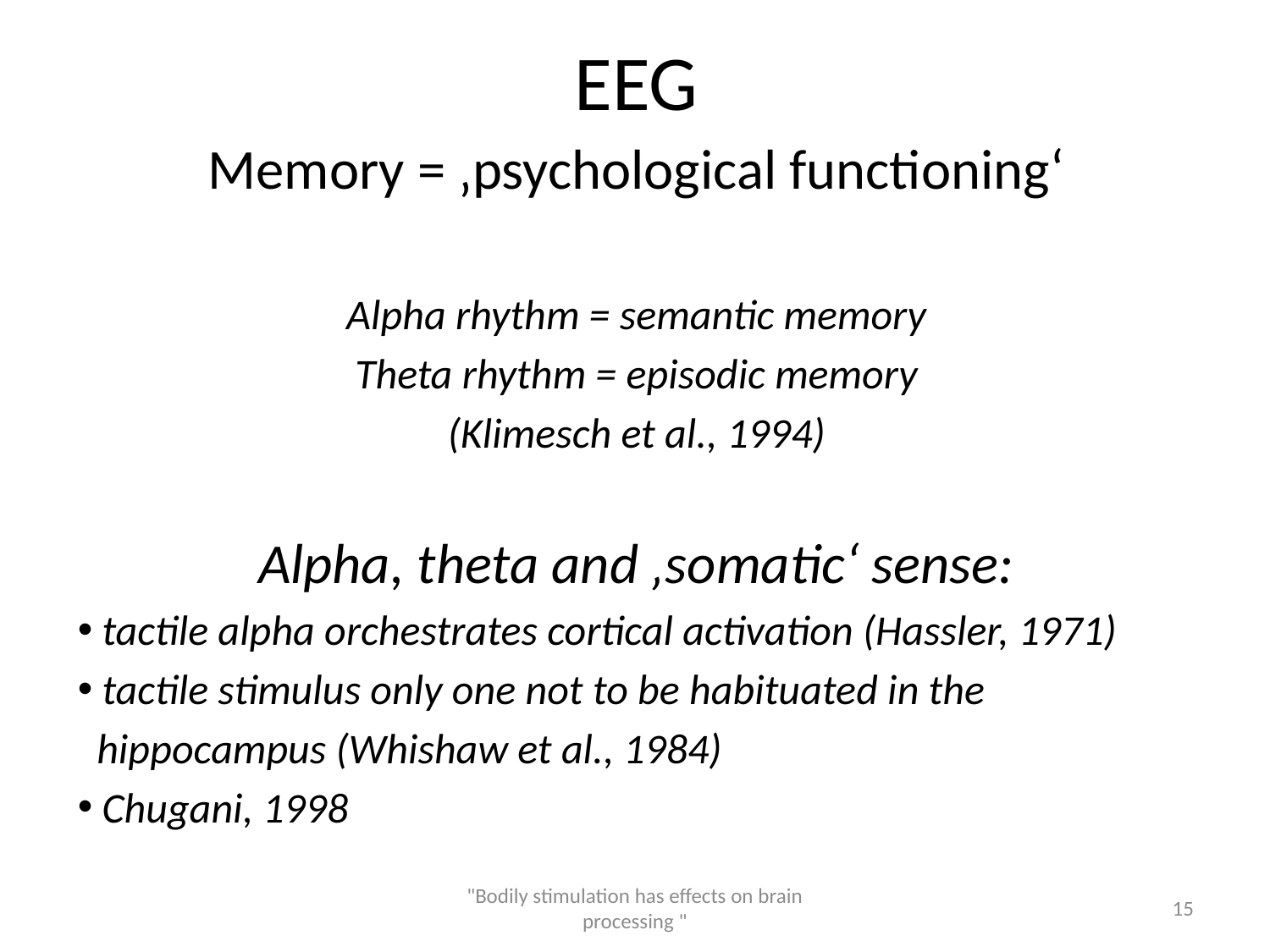

# EEG
Memory = ‚psychological functioning‘

Alpha rhythm = semantic memory
Theta rhythm = episodic memory
(Klimesch et al., 1994)

Alpha, theta and ‚somatic‘ sense:
 tactile alpha orchestrates cortical activation (Hassler, 1971)
 tactile stimulus only one not to be habituated in the
  hippocampus (Whishaw et al., 1984)
 Chugani, 1998

"Bodily stimulation has effects on brain processing "
15